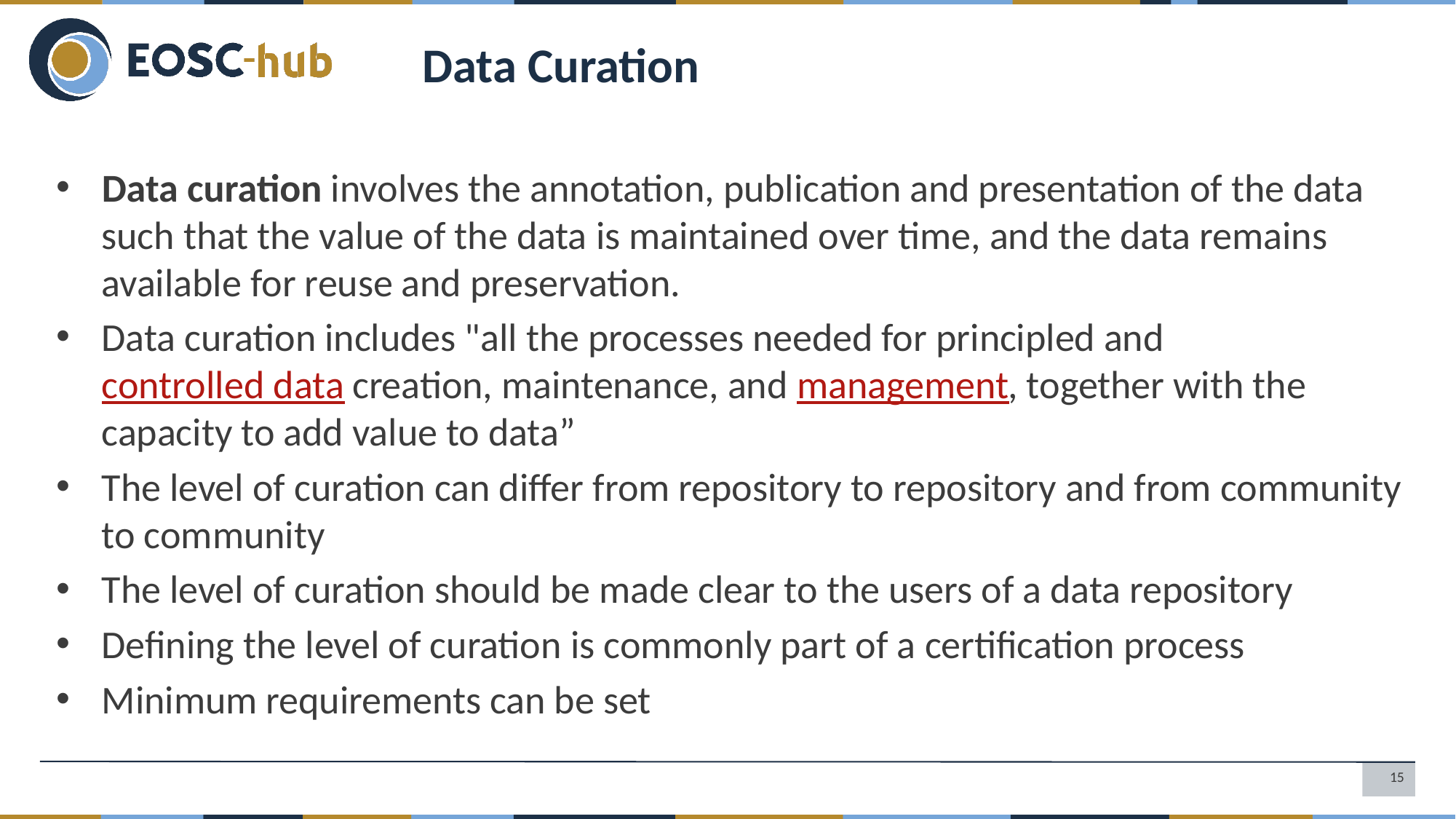

Data Curation
Data curation involves the annotation, publication and presentation of the data such that the value of the data is maintained over time, and the data remains available for reuse and preservation.
Data curation includes "all the processes needed for principled and controlled data creation, maintenance, and management, together with the capacity to add value to data”
The level of curation can differ from repository to repository and from community to community
The level of curation should be made clear to the users of a data repository
Defining the level of curation is commonly part of a certification process
Minimum requirements can be set
15